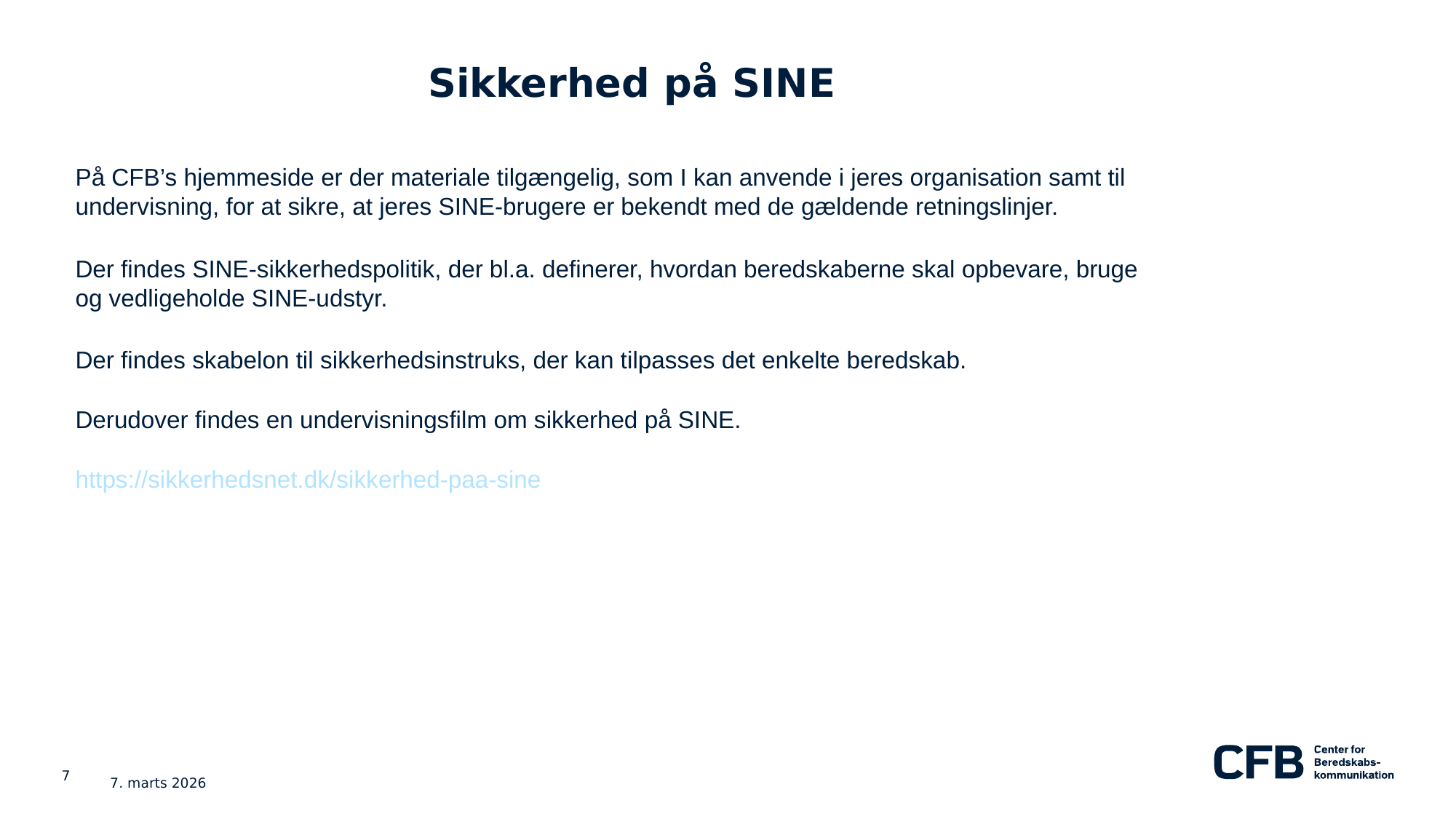

# Sikkerhed på SINE
På CFB’s hjemmeside er der materiale tilgængelig, som I kan anvende i jeres organisation samt til undervisning, for at sikre, at jeres SINE-brugere er bekendt med de gældende retningslinjer.
Der findes SINE-sikkerhedspolitik, der bl.a. definerer, hvordan beredskaberne skal opbevare, bruge og vedligeholde SINE-udstyr.
Der findes skabelon til sikkerhedsinstruks, der kan tilpasses det enkelte beredskab.
Derudover findes en undervisningsfilm om sikkerhed på SINE.
https://sikkerhedsnet.dk/sikkerhed-paa-sine